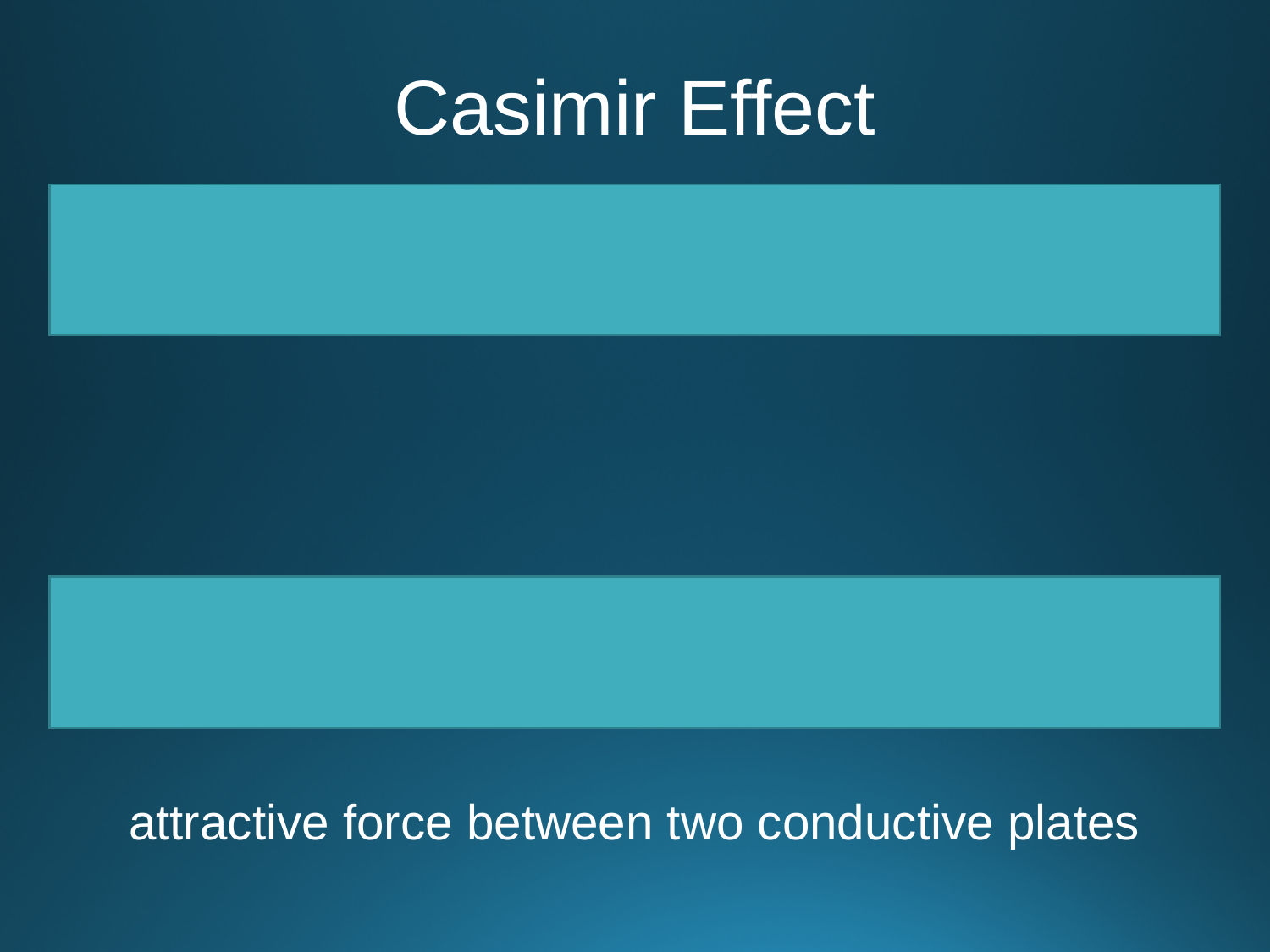

# Casimir Effect

attractive force between two conductive plates